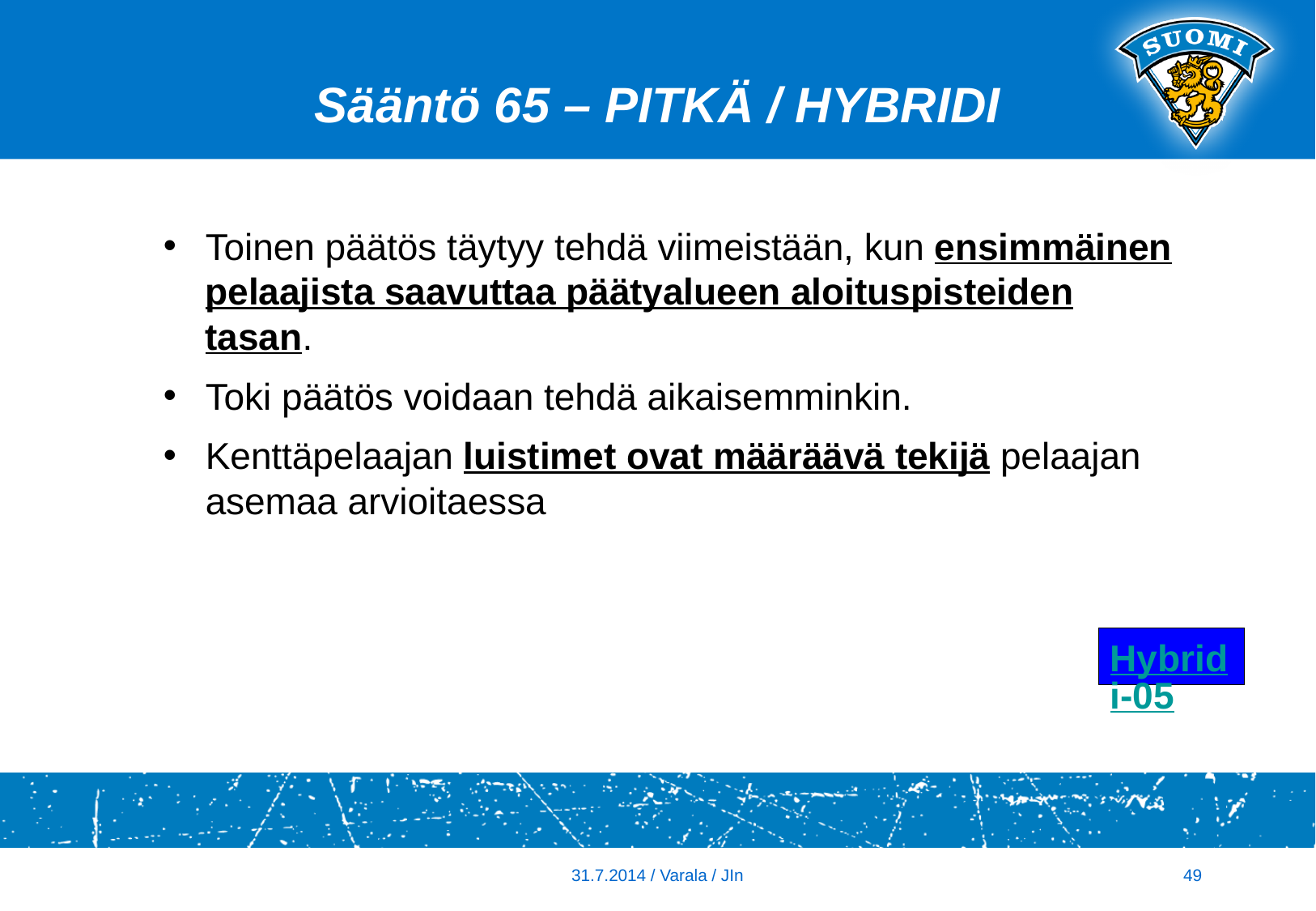

Sääntö 65 – PITKÄ / HYBRIDI
Toinen päätös täytyy tehdä viimeistään, kun ensimmäinen pelaajista saavuttaa päätyalueen aloituspisteiden tasan.

Toki päätös voidaan tehdä aikaisemminkin.

Kenttäpelaajan luistimet ovat määräävä tekijä pelaajan asemaa arvioitaessa
Hybridi-05
31.7.2014 / Varala / JIn
49